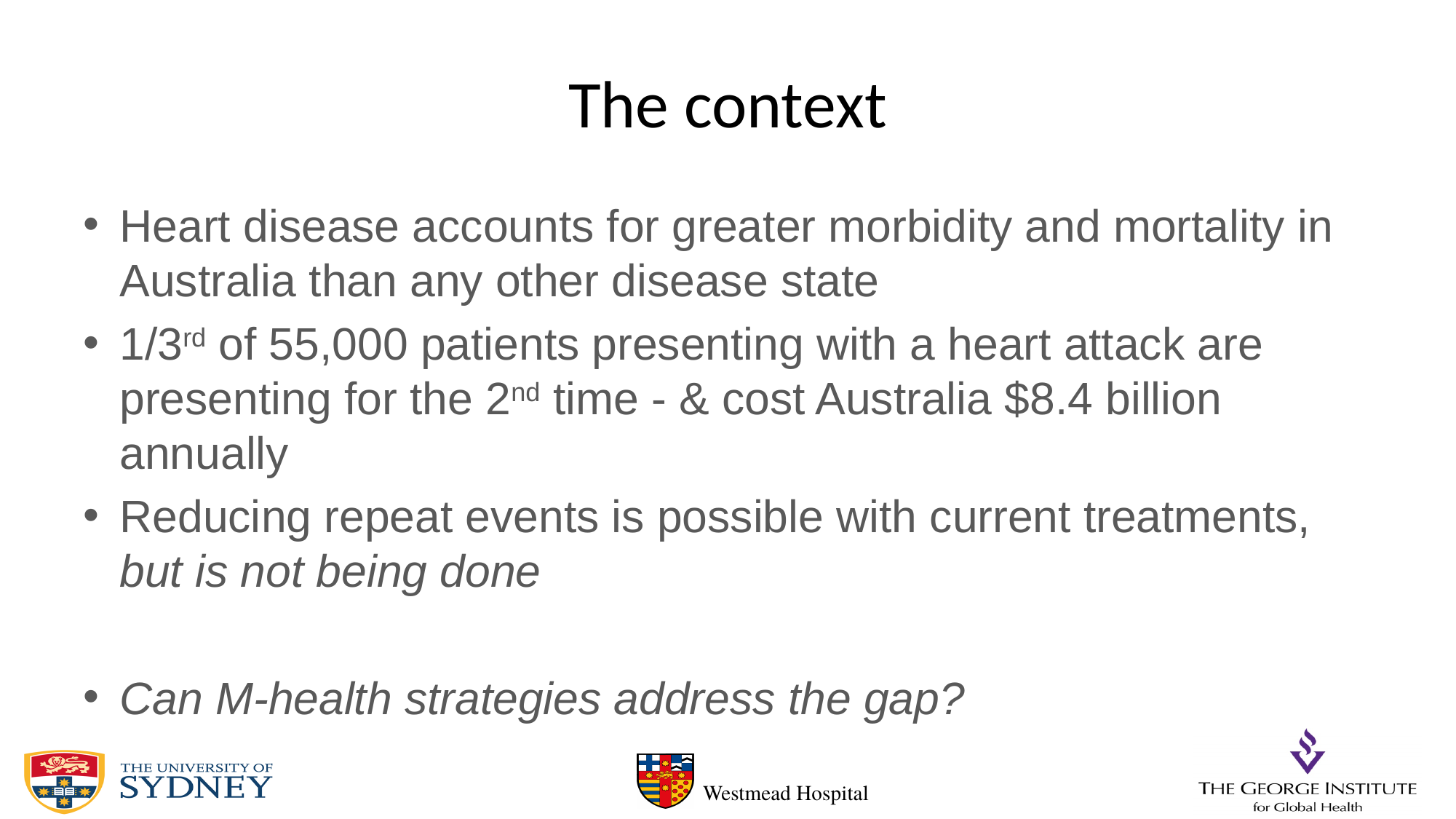

# The context
Heart disease accounts for greater morbidity and mortality in Australia than any other disease state
1/3rd of 55,000 patients presenting with a heart attack are presenting for the 2nd time - & cost Australia $8.4 billion annually
Reducing repeat events is possible with current treatments, but is not being done

Can M-health strategies address the gap?